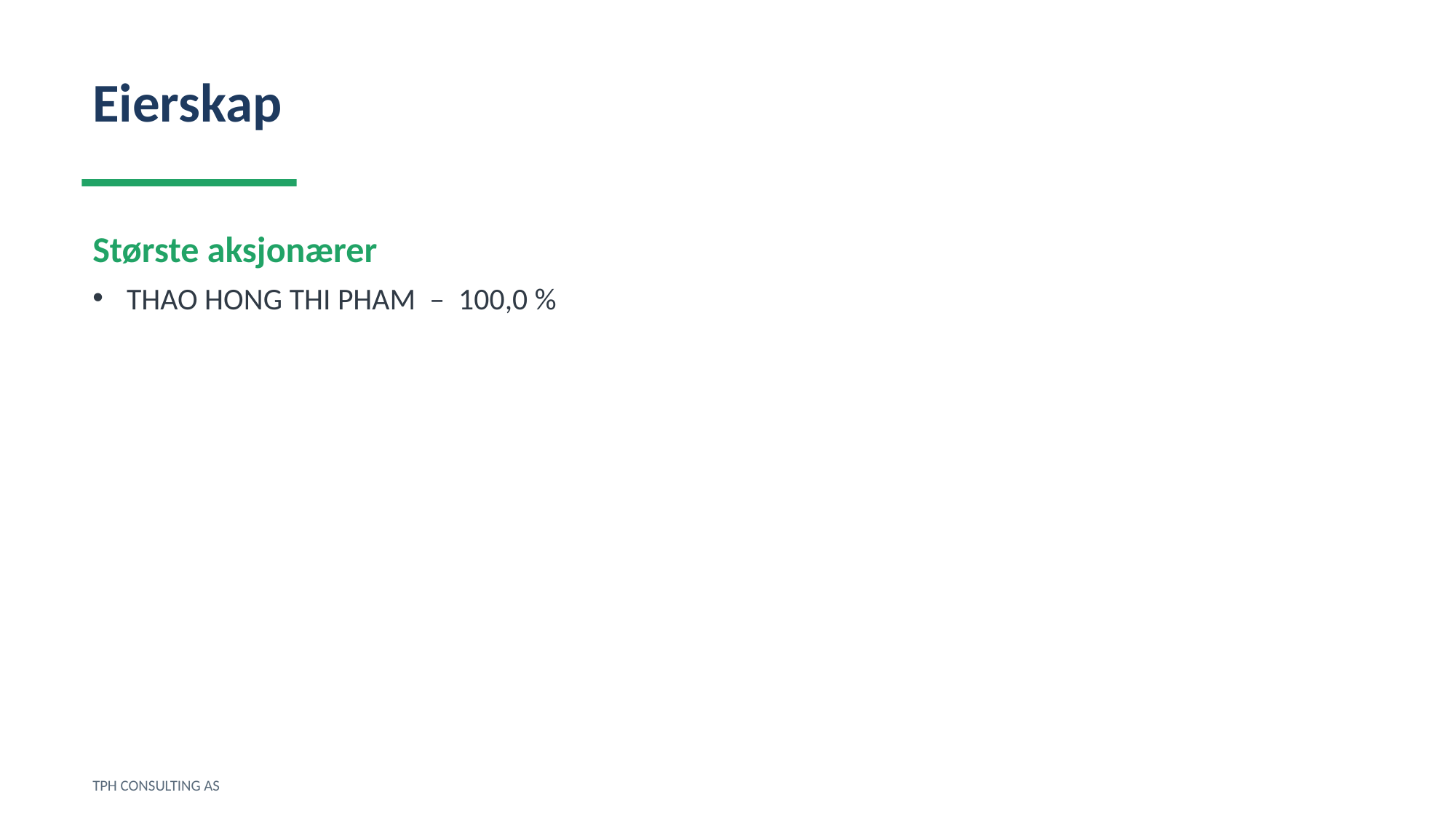

Eierskap

Største aksjonærer
THAO HONG THI PHAM  –  100,0 %
TPH CONSULTING AS